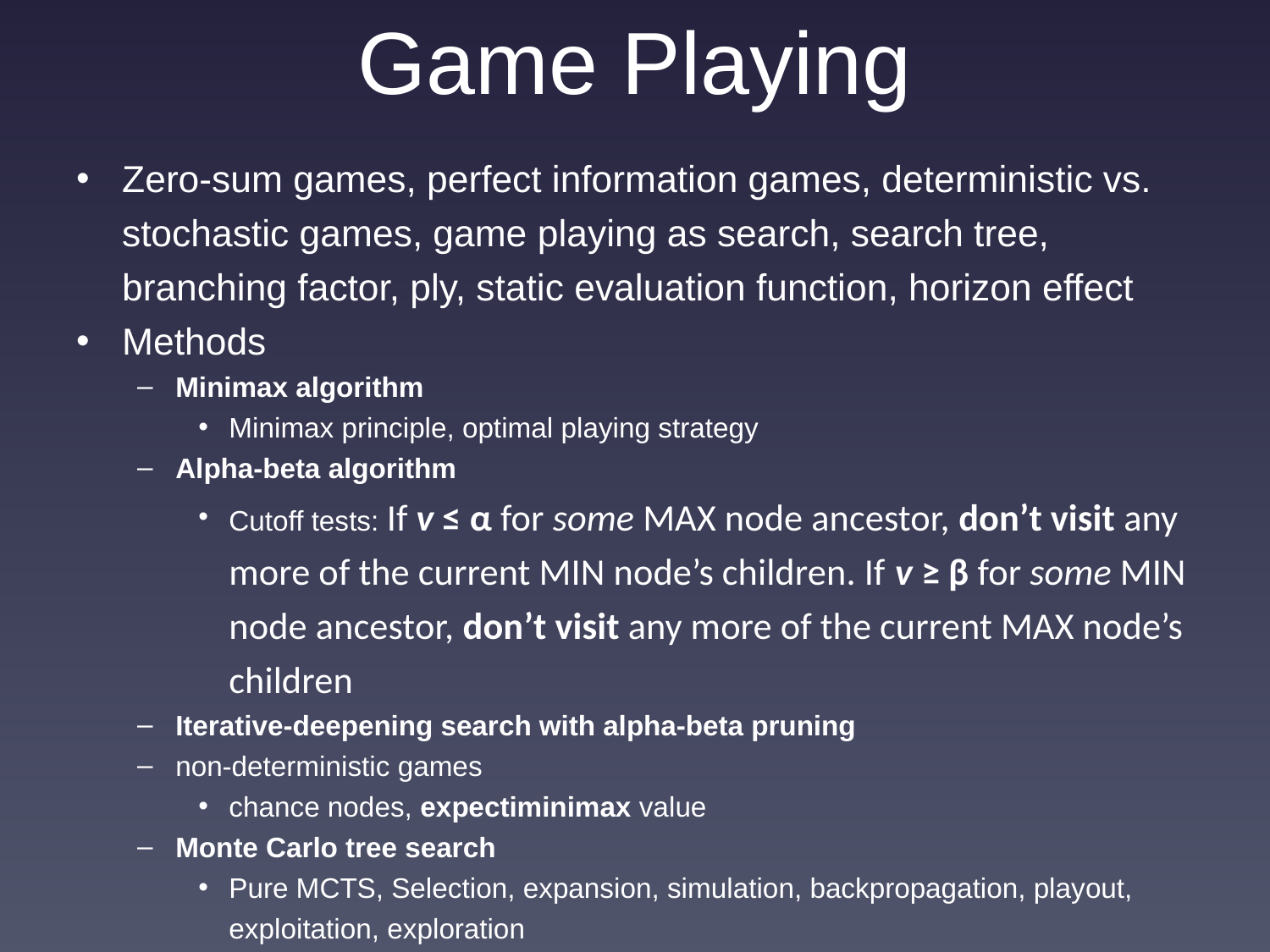

# Game Playing
Zero-sum games, perfect information games, deterministic vs. stochastic games, game playing as search, search tree, branching factor, ply, static evaluation function, horizon effect
Methods
Minimax algorithm
Minimax principle, optimal playing strategy
Alpha-beta algorithm
Cutoff tests: If v ≤ α for some MAX node ancestor, don’t visit any more of the current MIN node’s children. If v ≥ β for some MIN node ancestor, don’t visit any more of the current MAX node’s children
Iterative-deepening search with alpha-beta pruning
non-deterministic games
chance nodes, expectiminimax value
Monte Carlo tree search
Pure MCTS, Selection, expansion, simulation, backpropagation, playout, exploitation, exploration